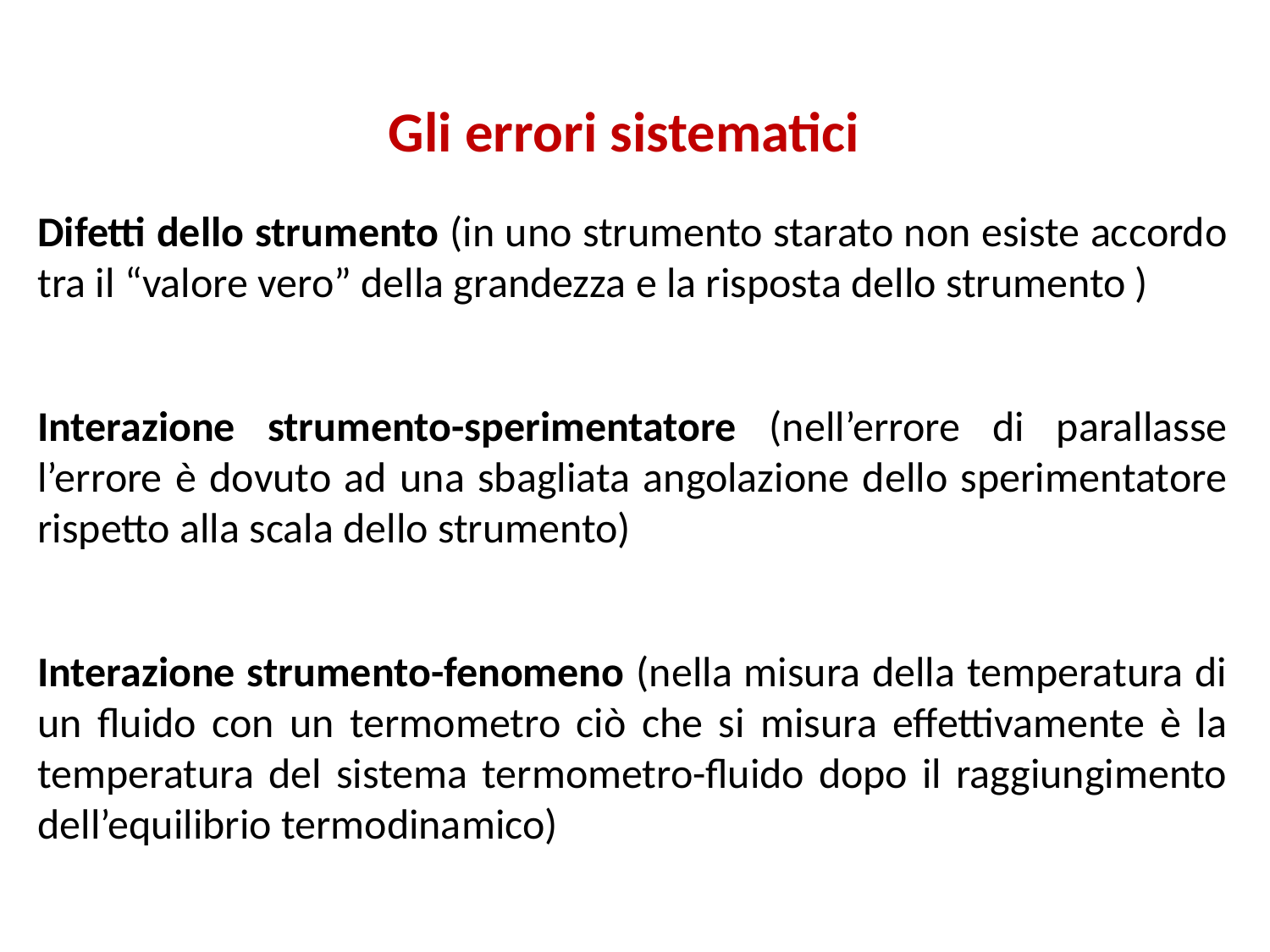

Gli errori sistematici
Difetti dello strumento (in uno strumento starato non esiste accordo tra il “valore vero” della grandezza e la risposta dello strumento )

Interazione strumento-sperimentatore (nell’errore di parallasse l’errore è dovuto ad una sbagliata angolazione dello sperimentatore rispetto alla scala dello strumento)

Interazione strumento-fenomeno (nella misura della temperatura di un fluido con un termometro ciò che si misura effettivamente è la temperatura del sistema termometro-fluido dopo il raggiungimento dell’equilibrio termodinamico)